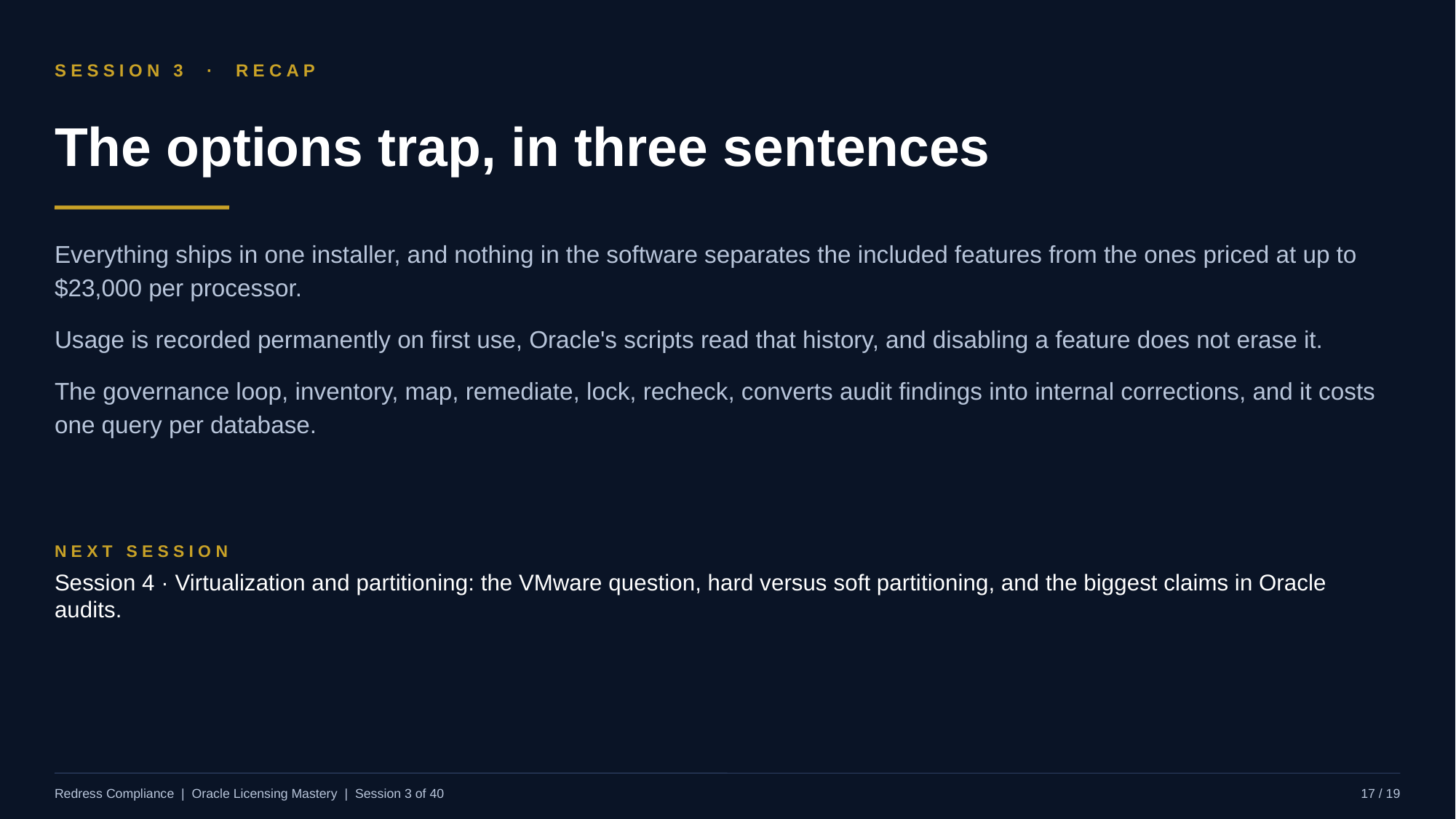

SESSION 3  ·  RECAP
The options trap, in three sentences

Everything ships in one installer, and nothing in the software separates the included features from the ones priced at up to $23,000 per processor.
Usage is recorded permanently on first use, Oracle's scripts read that history, and disabling a feature does not erase it.
The governance loop, inventory, map, remediate, lock, recheck, converts audit findings into internal corrections, and it costs one query per database.
NEXT SESSION
Session 4 · Virtualization and partitioning: the VMware question, hard versus soft partitioning, and the biggest claims in Oracle audits.

Redress Compliance  |  Oracle Licensing Mastery  |  Session 3 of 40
17 / 19